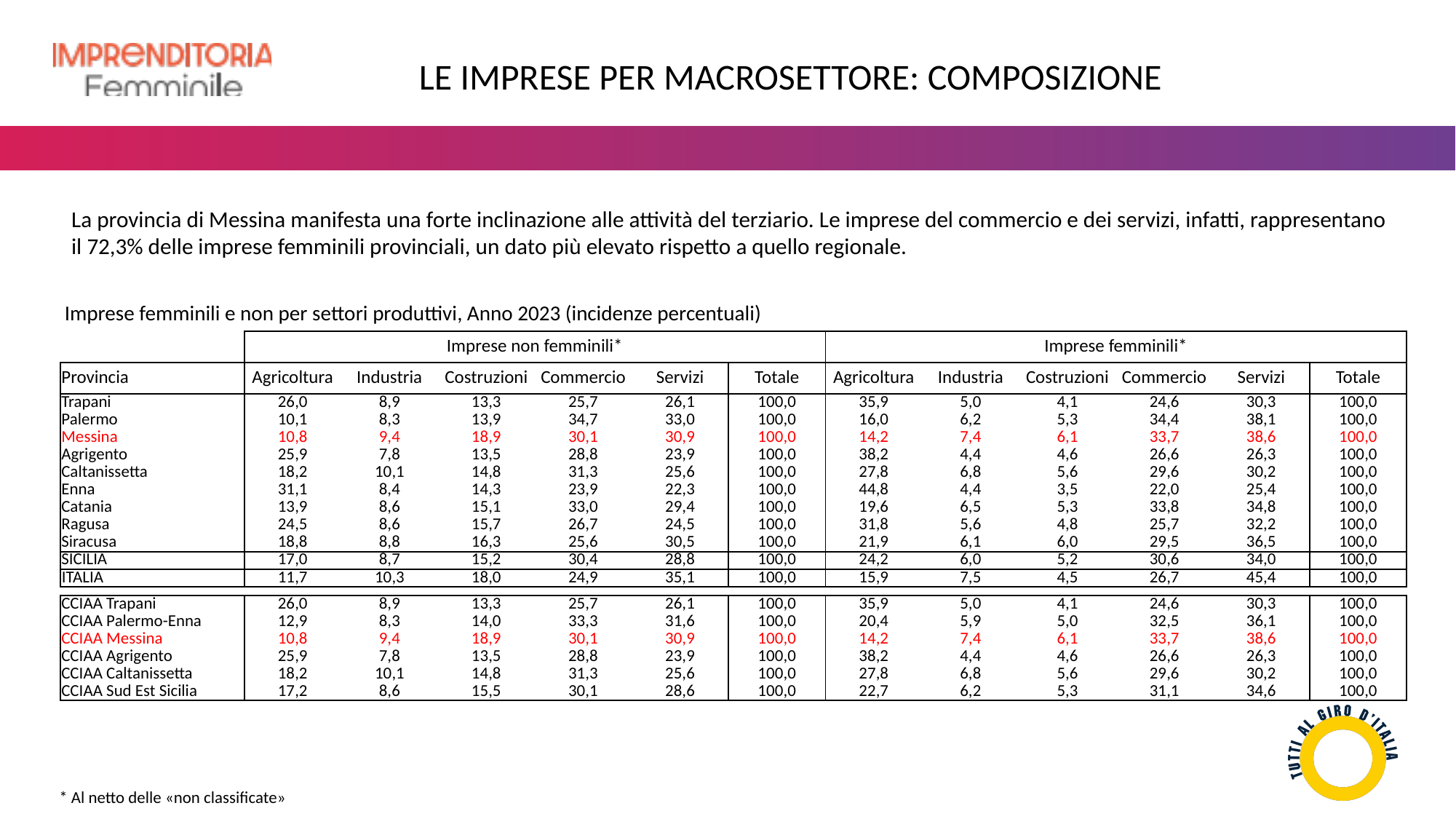

LE IMPRESE PER MACROSETTORE: COMPOSIZIONE
La provincia di Messina manifesta una forte inclinazione alle attività del terziario. Le imprese del commercio e dei servizi, infatti, rappresentano il 72,3% delle imprese femminili provinciali, un dato più elevato rispetto a quello regionale.
Imprese femminili e non per settori produttivi, Anno 2023 (incidenze percentuali)
|  | Imprese non femminili\* |  | Attive |  |  |  | Imprese femminili\* |  |  |  |  |  |
| --- | --- | --- | --- | --- | --- | --- | --- | --- | --- | --- | --- | --- |
| Provincia | Agricoltura | Industria | Costruzioni | Commercio | Servizi | Totale | Agricoltura | Industria | Costruzioni | Commercio | Servizi | Totale |
| Trapani | 26,0 | 8,9 | 13,3 | 25,7 | 26,1 | 100,0 | 35,9 | 5,0 | 4,1 | 24,6 | 30,3 | 100,0 |
| Palermo | 10,1 | 8,3 | 13,9 | 34,7 | 33,0 | 100,0 | 16,0 | 6,2 | 5,3 | 34,4 | 38,1 | 100,0 |
| Messina | 10,8 | 9,4 | 18,9 | 30,1 | 30,9 | 100,0 | 14,2 | 7,4 | 6,1 | 33,7 | 38,6 | 100,0 |
| Agrigento | 25,9 | 7,8 | 13,5 | 28,8 | 23,9 | 100,0 | 38,2 | 4,4 | 4,6 | 26,6 | 26,3 | 100,0 |
| Caltanissetta | 18,2 | 10,1 | 14,8 | 31,3 | 25,6 | 100,0 | 27,8 | 6,8 | 5,6 | 29,6 | 30,2 | 100,0 |
| Enna | 31,1 | 8,4 | 14,3 | 23,9 | 22,3 | 100,0 | 44,8 | 4,4 | 3,5 | 22,0 | 25,4 | 100,0 |
| Catania | 13,9 | 8,6 | 15,1 | 33,0 | 29,4 | 100,0 | 19,6 | 6,5 | 5,3 | 33,8 | 34,8 | 100,0 |
| Ragusa | 24,5 | 8,6 | 15,7 | 26,7 | 24,5 | 100,0 | 31,8 | 5,6 | 4,8 | 25,7 | 32,2 | 100,0 |
| Siracusa | 18,8 | 8,8 | 16,3 | 25,6 | 30,5 | 100,0 | 21,9 | 6,1 | 6,0 | 29,5 | 36,5 | 100,0 |
| SICILIA | 17,0 | 8,7 | 15,2 | 30,4 | 28,8 | 100,0 | 24,2 | 6,0 | 5,2 | 30,6 | 34,0 | 100,0 |
| ITALIA | 11,7 | 10,3 | 18,0 | 24,9 | 35,1 | 100,0 | 15,9 | 7,5 | 4,5 | 26,7 | 45,4 | 100,0 |
|  |  |  |  |  |  |  |  |  |  |  |  |  |
| CCIAA Trapani | 26,0 | 8,9 | 13,3 | 25,7 | 26,1 | 100,0 | 35,9 | 5,0 | 4,1 | 24,6 | 30,3 | 100,0 |
| CCIAA Palermo-Enna | 12,9 | 8,3 | 14,0 | 33,3 | 31,6 | 100,0 | 20,4 | 5,9 | 5,0 | 32,5 | 36,1 | 100,0 |
| CCIAA Messina | 10,8 | 9,4 | 18,9 | 30,1 | 30,9 | 100,0 | 14,2 | 7,4 | 6,1 | 33,7 | 38,6 | 100,0 |
| CCIAA Agrigento | 25,9 | 7,8 | 13,5 | 28,8 | 23,9 | 100,0 | 38,2 | 4,4 | 4,6 | 26,6 | 26,3 | 100,0 |
| CCIAA Caltanissetta | 18,2 | 10,1 | 14,8 | 31,3 | 25,6 | 100,0 | 27,8 | 6,8 | 5,6 | 29,6 | 30,2 | 100,0 |
| CCIAA Sud Est Sicilia | 17,2 | 8,6 | 15,5 | 30,1 | 28,6 | 100,0 | 22,7 | 6,2 | 5,3 | 31,1 | 34,6 | 100,0 |
* Al netto delle «non classificate»